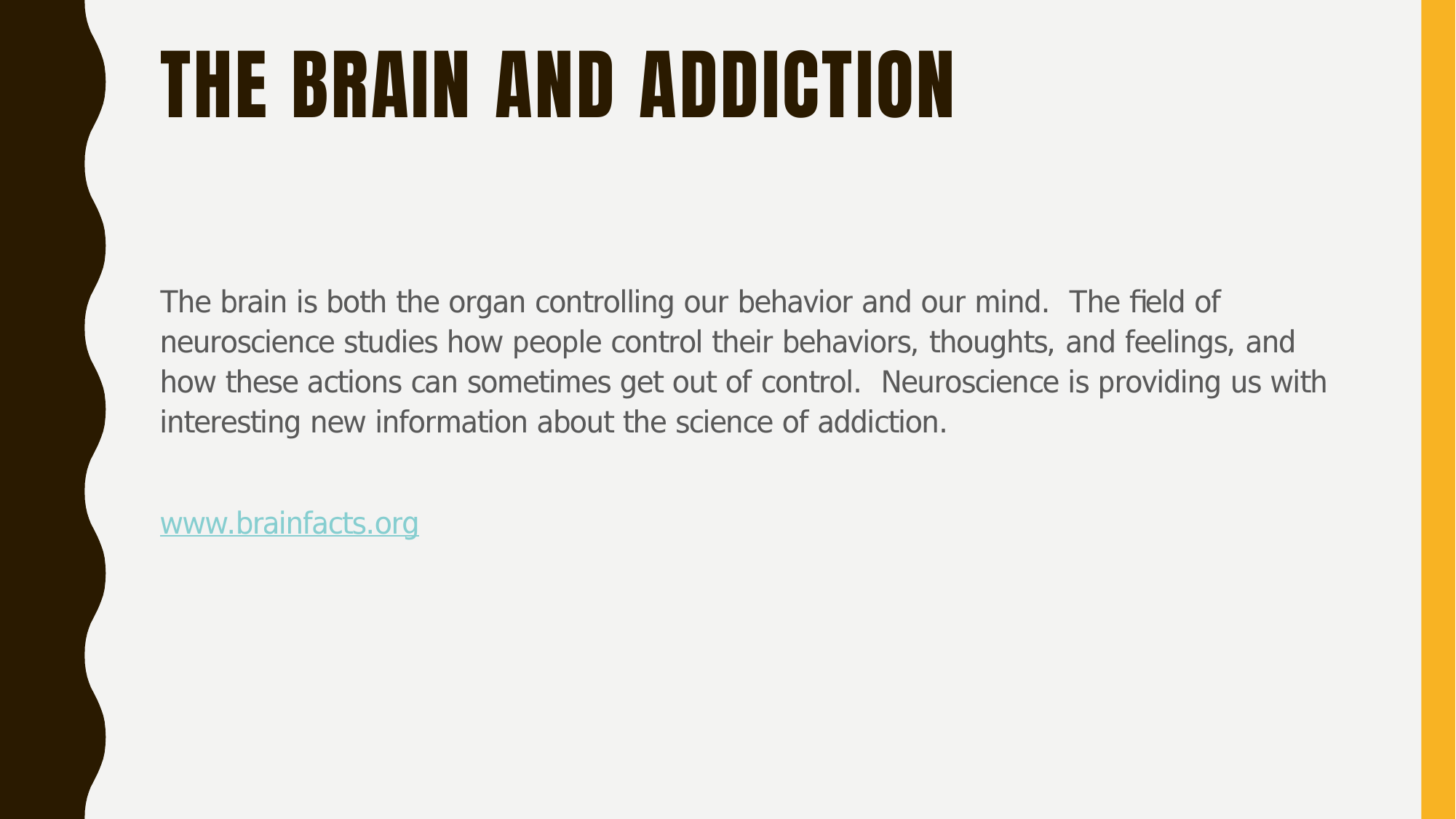

# The Brain and Addiction
The brain is both the organ controlling our behavior and our mind.  The field of neuroscience studies how people control their behaviors, thoughts, and feelings, and how these actions can sometimes get out of control.  Neuroscience is providing us with interesting new information about the science of addiction.

www.brainfacts.org